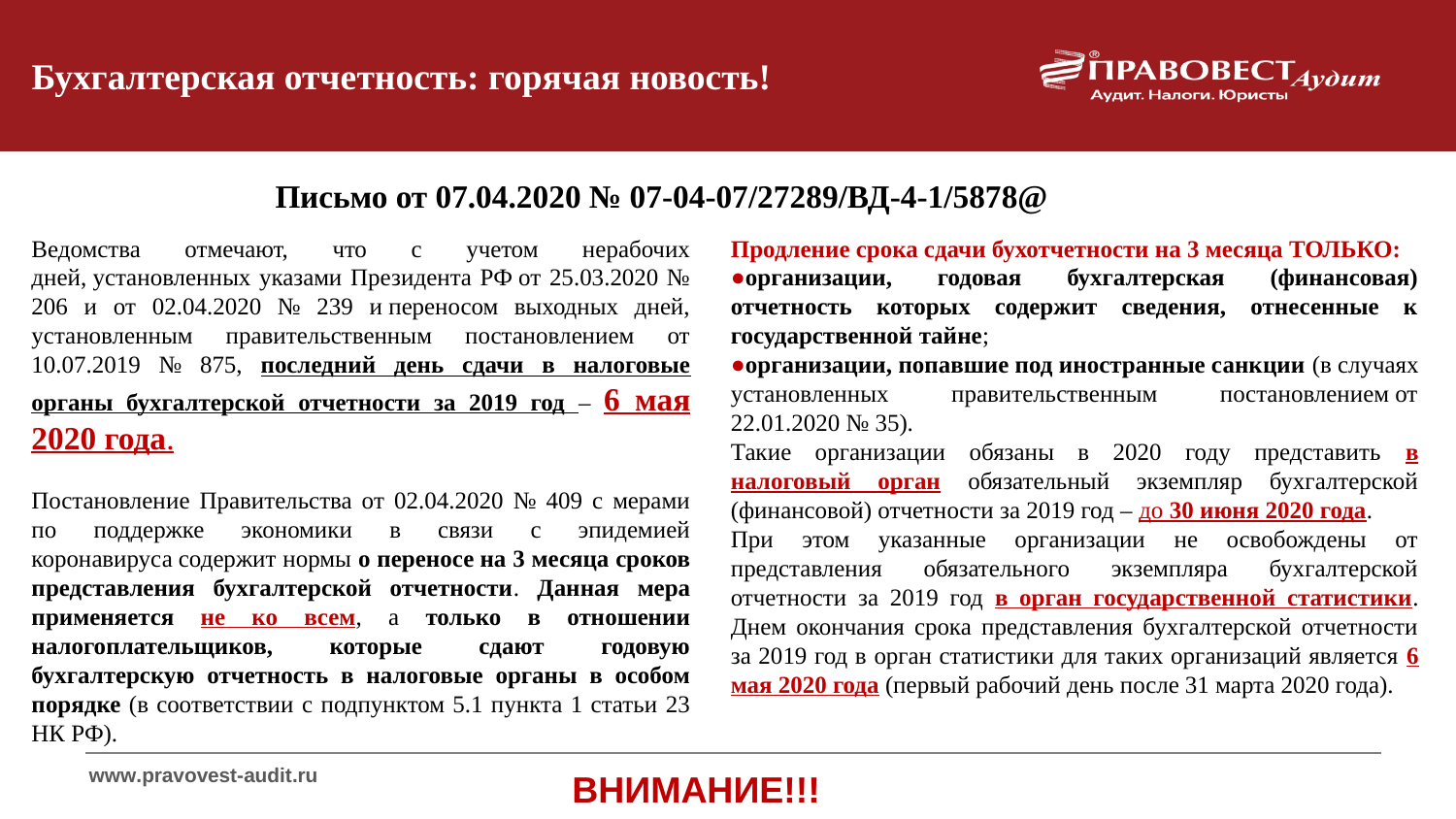

# Бухгалтерская отчетность: горячая новость!
                             Письмо от 07.04.2020 № 07-04-07/27289/ВД-4-1/5878@

Ведомства отмечают, что с учетом нерабочих дней, установленных указами Президента РФ от 25.03.2020 № 206 и от 02.04.2020 № 239 и переносом выходных дней, установленным правительственным постановлением от 10.07.2019 № 875, последний день сдачи в налоговые органы бухгалтерской отчетности за 2019 год – 6 мая 2020 года.

Постановление Правительства от 02.04.2020 № 409 с мерами по поддержке экономики в связи с эпидемией коронавируса содержит нормы о переносе на 3 месяца сроков представления бухгалтерской отчетности. Данная мера применяется не ко всем, а только в отношении налогоплательщиков, которые сдают годовую бухгалтерскую отчетность в налоговые органы в особом порядке (в соответствии с подпунктом 5.1 пункта 1 статьи 23 НК РФ).

Продление срока сдачи бухотчетности на 3 месяца ТОЛЬКО:
●организации, годовая бухгалтерская (финансовая) отчетность которых содержит сведения, отнесенные к государственной тайне;
●организации, попавшие под иностранные санкции (в случаях установленных правительственным постановлением от 22.01.2020 № 35).
Такие организации обязаны в 2020 году представить в налоговый орган обязательный экземпляр бухгалтерской (финансовой) отчетности за 2019 год – до 30 июня 2020 года.
При этом указанные организации не освобождены от представления обязательного экземпляра бухгалтерской отчетности за 2019 год в орган государственной статистики. Днем окончания срока представления бухгалтерской отчетности за 2019 год в орган статистики для таких организаций является 6 мая 2020 года (первый рабочий день после 31 марта 2020 года).
ВНИМАНИЕ!!!